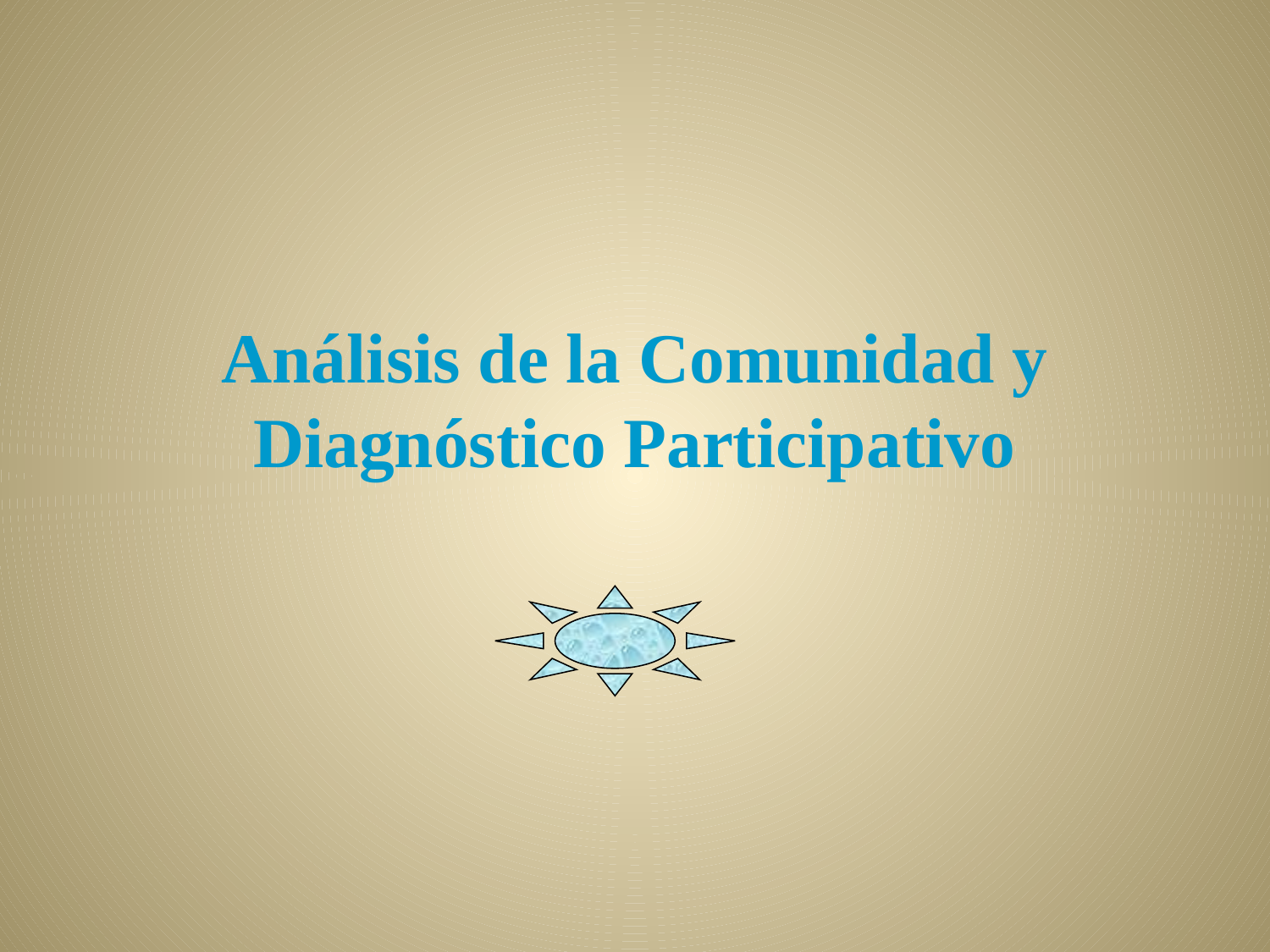

# Análisis de la Comunidad y Diagnóstico Participativo